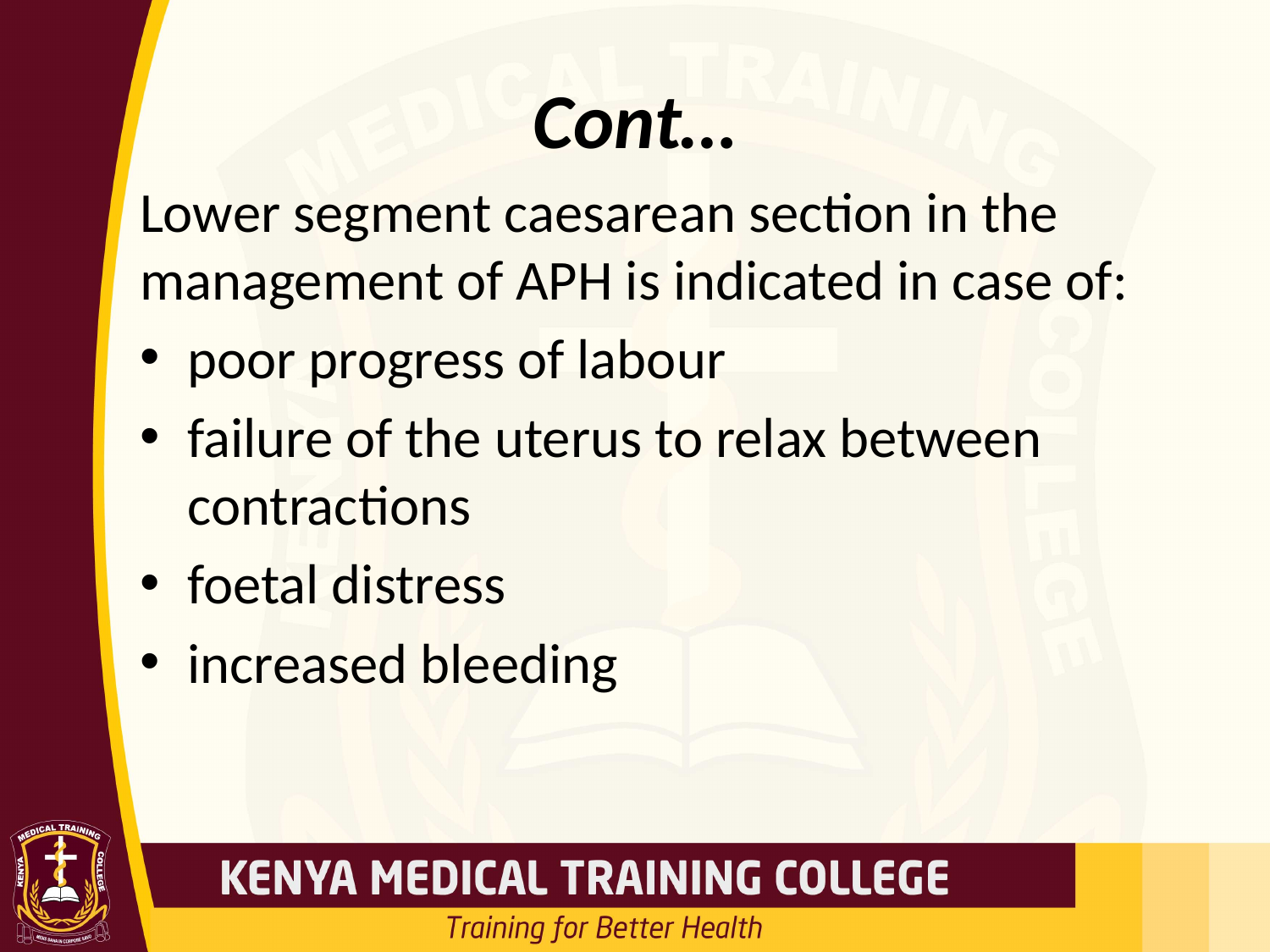

# Cont…
Lower segment caesarean section in the management of APH is indicated in case of:
poor progress of labour
failure of the uterus to relax between contractions
foetal distress
increased bleeding